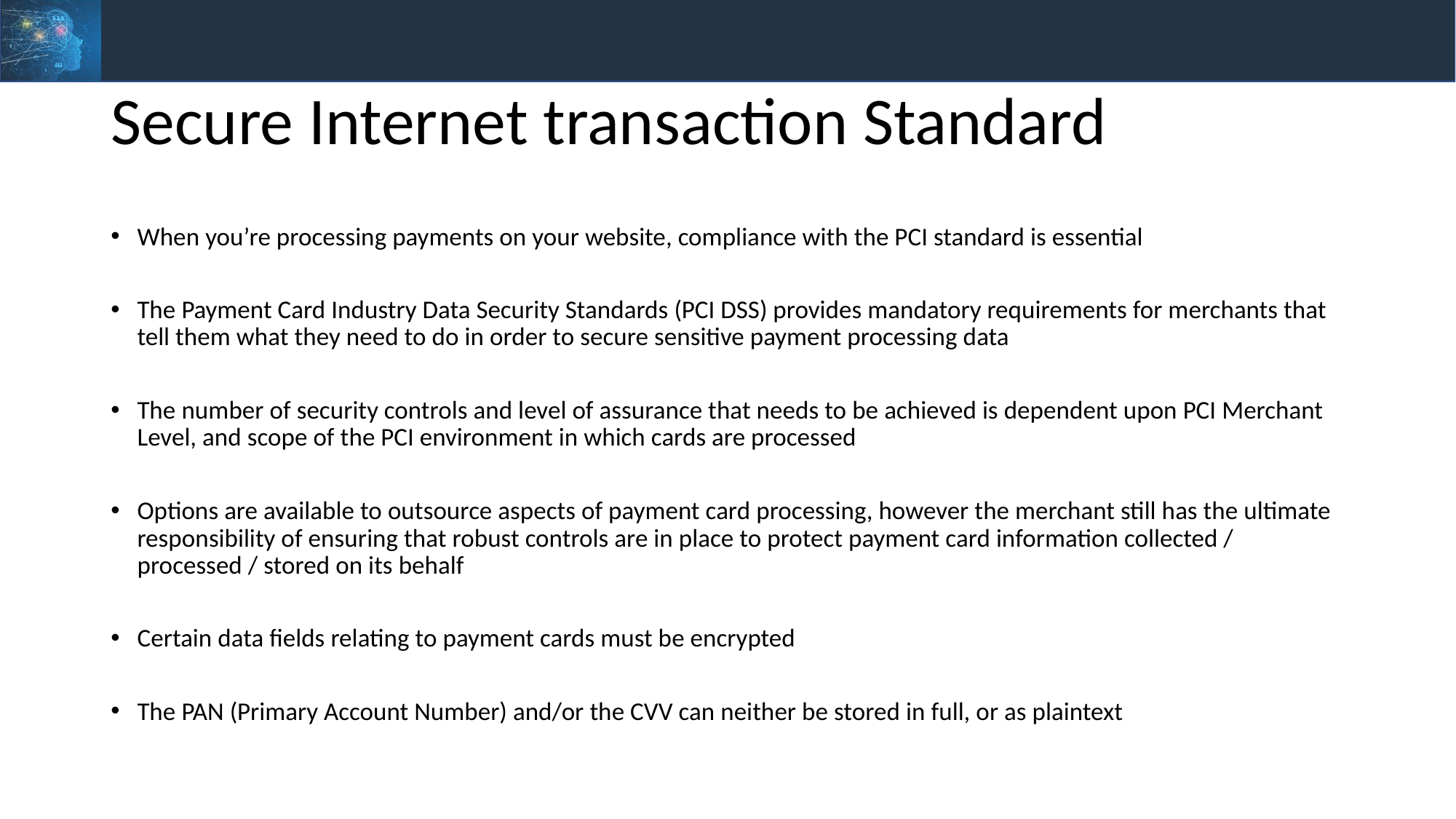

# Secure Internet transaction Standard
When you’re processing payments on your website, compliance with the PCI standard is essential

The Payment Card Industry Data Security Standards (PCI DSS) provides mandatory requirements for merchants that tell them what they need to do in order to secure sensitive payment processing data

The number of security controls and level of assurance that needs to be achieved is dependent upon PCI Merchant Level, and scope of the PCI environment in which cards are processed

Options are available to outsource aspects of payment card processing, however the merchant still has the ultimate responsibility of ensuring that robust controls are in place to protect payment card information collected / processed / stored on its behalf

Certain data fields relating to payment cards must be encrypted

The PAN (Primary Account Number) and/or the CVV can neither be stored in full, or as plaintext